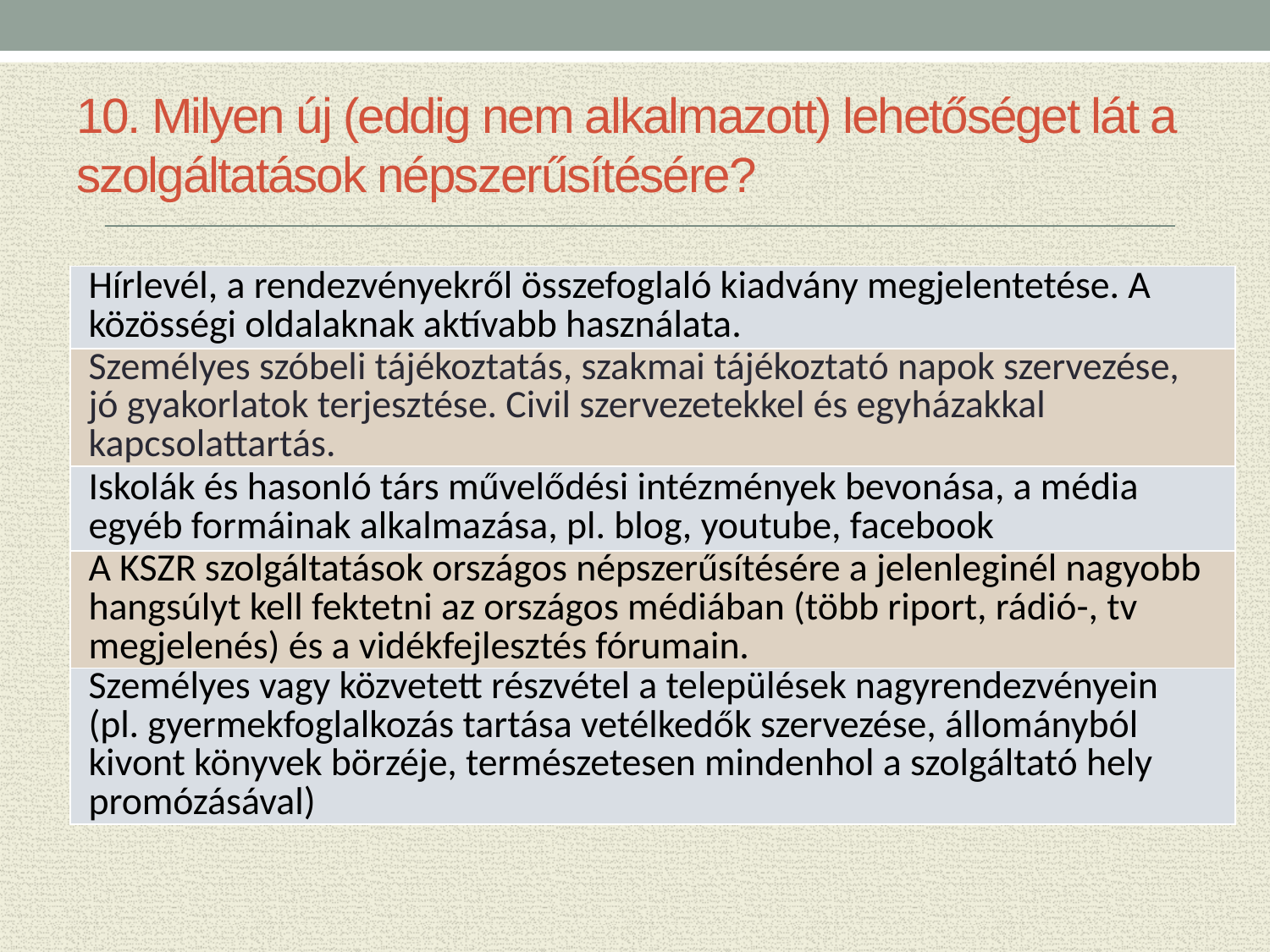

# 10. Milyen új (eddig nem alkalmazott) lehetőséget lát a szolgáltatások népszerűsítésére?
| Hírlevél, a rendezvényekről összefoglaló kiadvány megjelentetése. A közösségi oldalaknak aktívabb használata. |
| --- |
| Személyes szóbeli tájékoztatás, szakmai tájékoztató napok szervezése, jó gyakorlatok terjesztése. Civil szervezetekkel és egyházakkal kapcsolattartás. |
| Iskolák és hasonló társ művelődési intézmények bevonása, a média egyéb formáinak alkalmazása, pl. blog, youtube, facebook |
| A KSZR szolgáltatások országos népszerűsítésére a jelenleginél nagyobb hangsúlyt kell fektetni az országos médiában (több riport, rádió-, tv megjelenés) és a vidékfejlesztés fórumain. |
| Személyes vagy közvetett részvétel a települések nagyrendezvényein (pl. gyermekfoglalkozás tartása vetélkedők szervezése, állományból kivont könyvek börzéje, természetesen mindenhol a szolgáltató hely promózásával) |